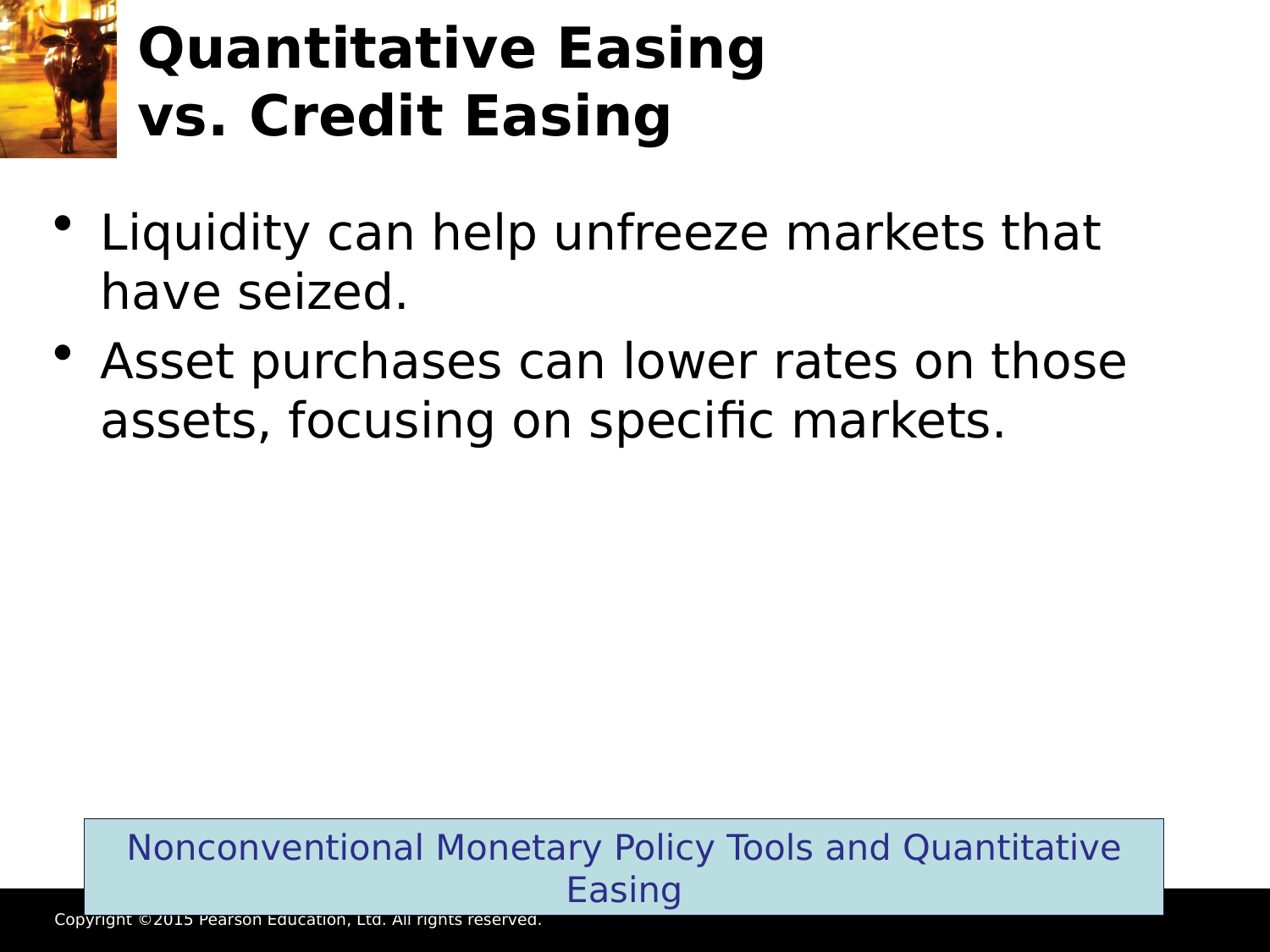

Quantitative Easing
vs. Credit Easing
Liquidity can help unfreeze markets that have seized.
Asset purchases can lower rates on those assets, focusing on specific markets.
Nonconventional Monetary Policy Tools and Quantitative Easing
44